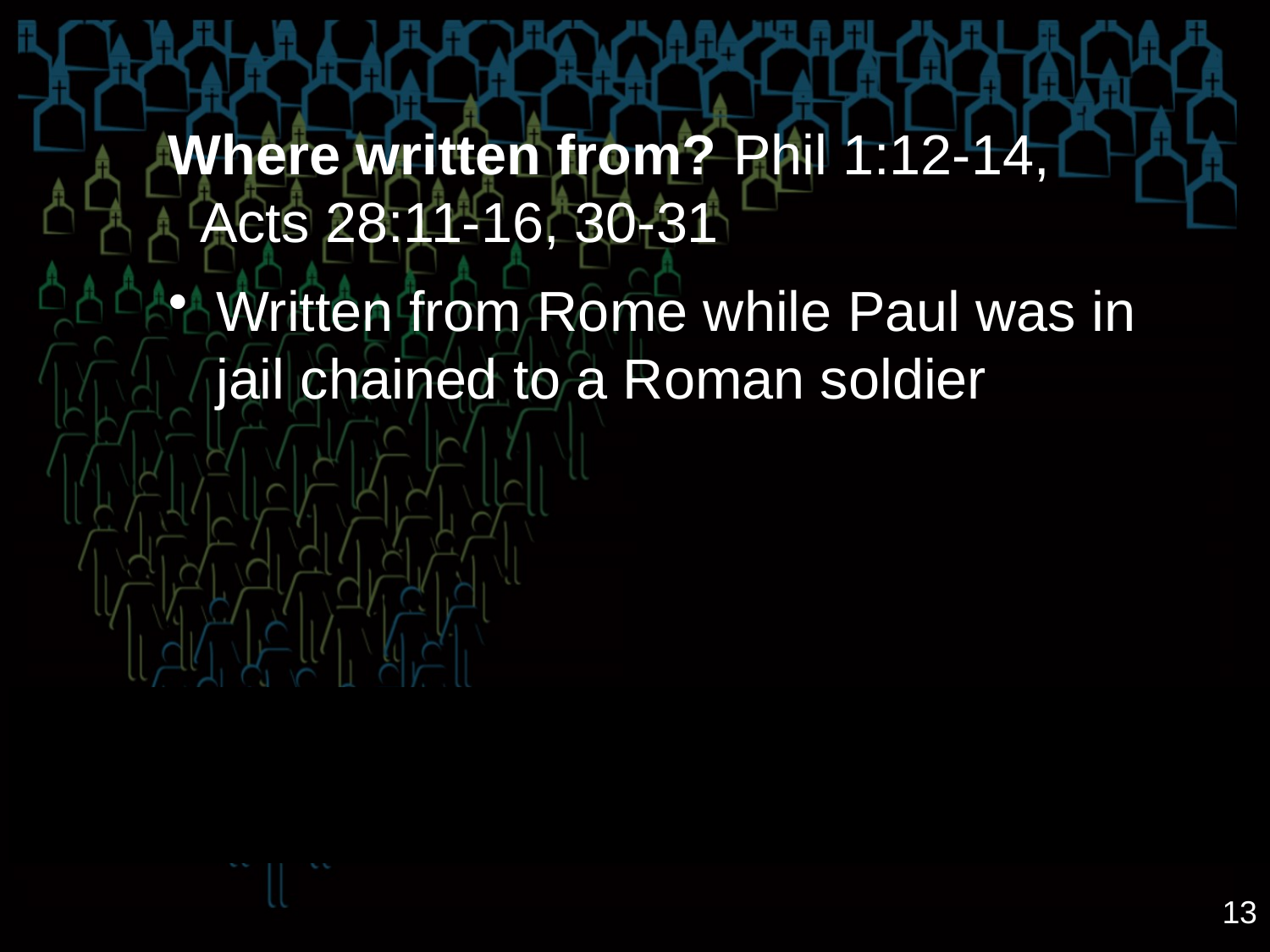

Where written from? Phil 1:12-14, Acts 28:11-16, 30-31
Written from Rome while Paul was in jail chained to a Roman soldier

13